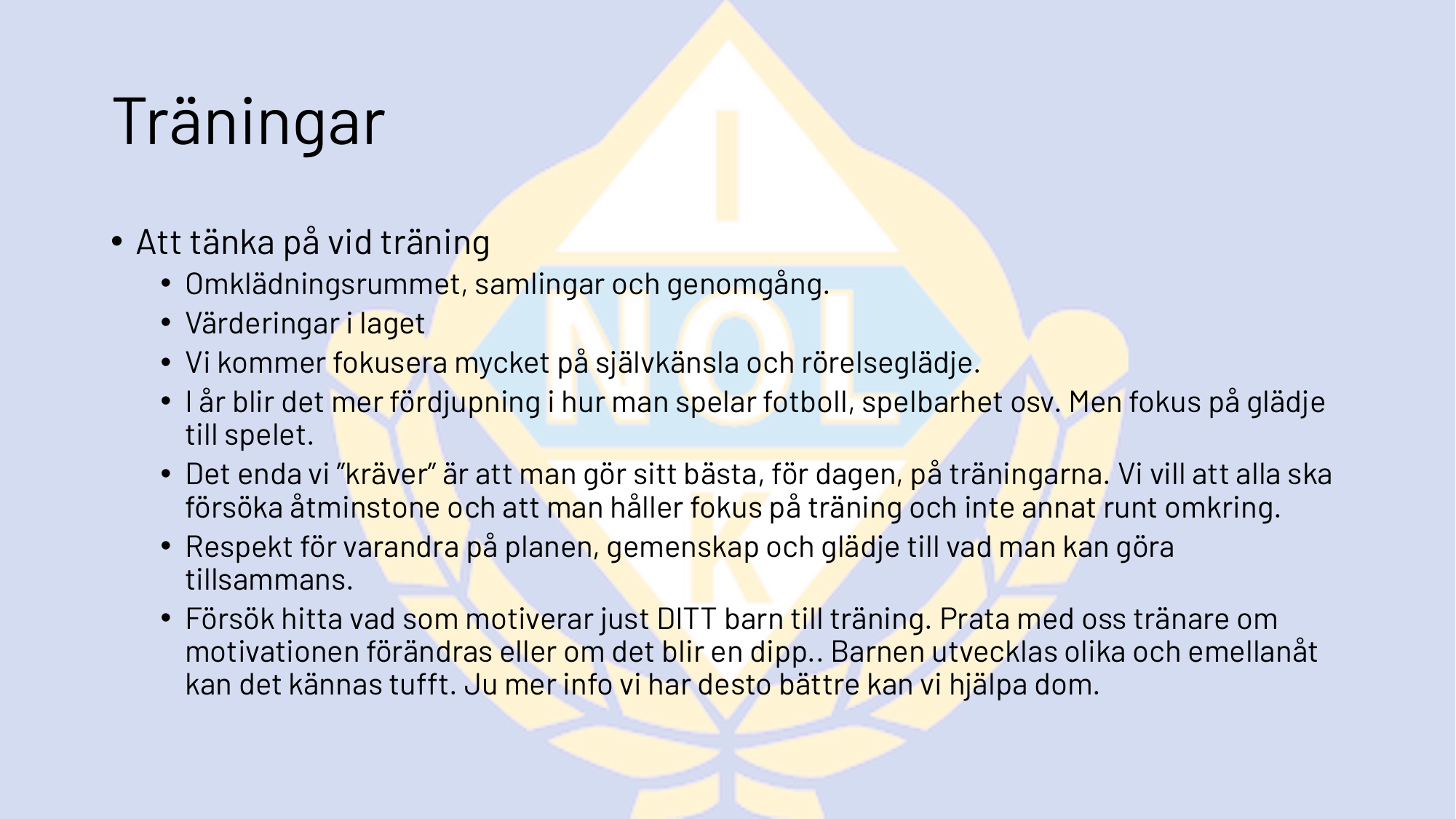

# Träningar
Att tänka på vid träning
Omklädningsrummet, samlingar och genomgång.
Värderingar i laget
Vi kommer fokusera mycket på självkänsla och rörelseglädje.
I år blir det mer fördjupning i hur man spelar fotboll, spelbarhet osv. Men fokus på glädje till spelet.
Det enda vi ”kräver” är att man gör sitt bästa, för dagen, på träningarna. Vi vill att alla ska försöka åtminstone och att man håller fokus på träning och inte annat runt omkring.
Respekt för varandra på planen, gemenskap och glädje till vad man kan göra tillsammans.
Försök hitta vad som motiverar just DITT barn till träning. Prata med oss tränare om motivationen förändras eller om det blir en dipp.. Barnen utvecklas olika och emellanåt kan det kännas tufft. Ju mer info vi har desto bättre kan vi hjälpa dom.